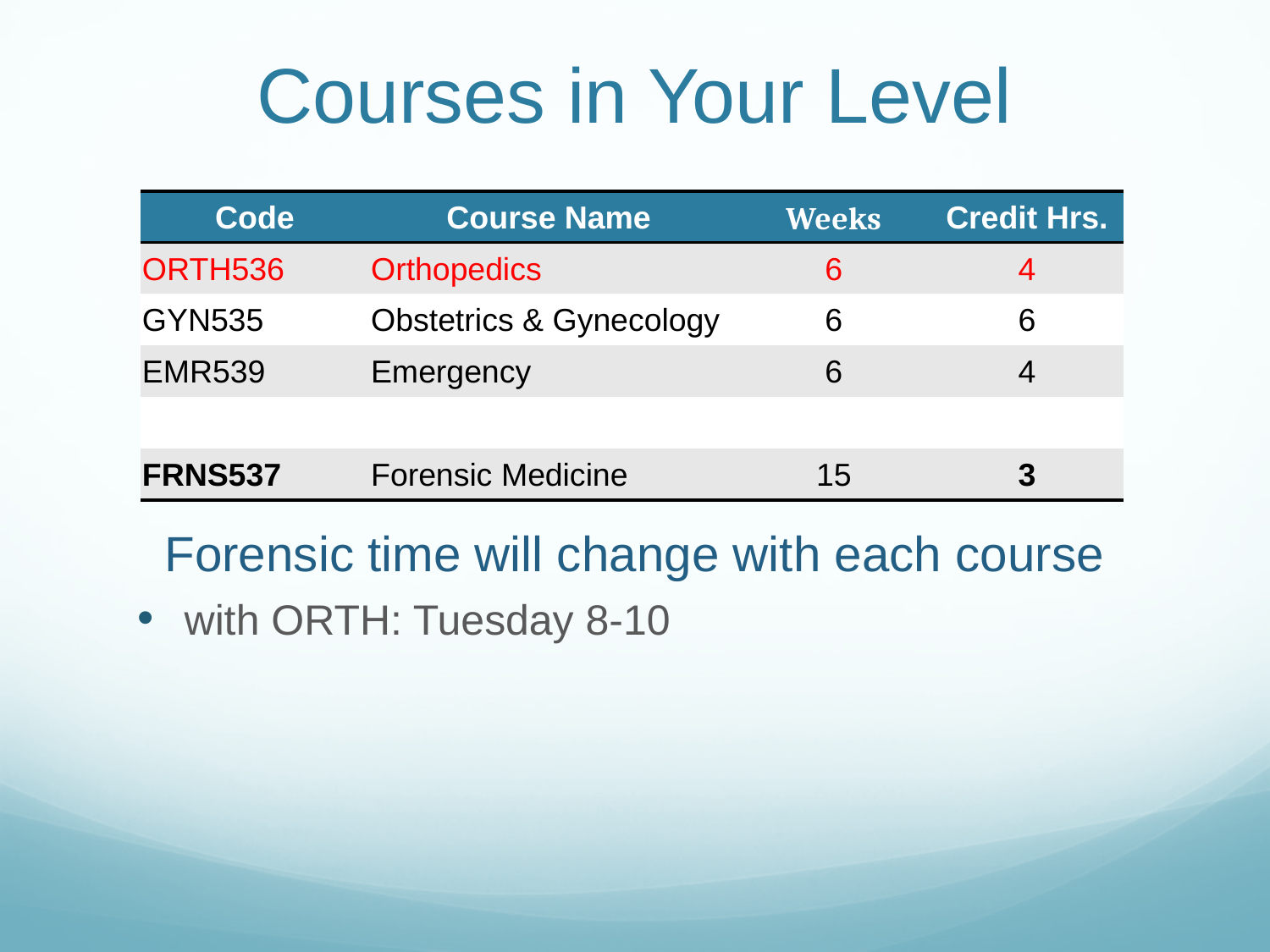

# Courses in Your Level
| Code | Course Name | Weeks | Credit Hrs. |
| --- | --- | --- | --- |
| ORTH536 | Orthopedics | 6 | 4 |
| GYN535 | Obstetrics & Gynecology | 6 | 6 |
| EMR539 | Emergency | 6 | 4 |
|  |  |  |  |
| FRNS537 | Forensic Medicine | 15 | 3 |
Forensic time will change with each course
with ORTH: Tuesday 8-10